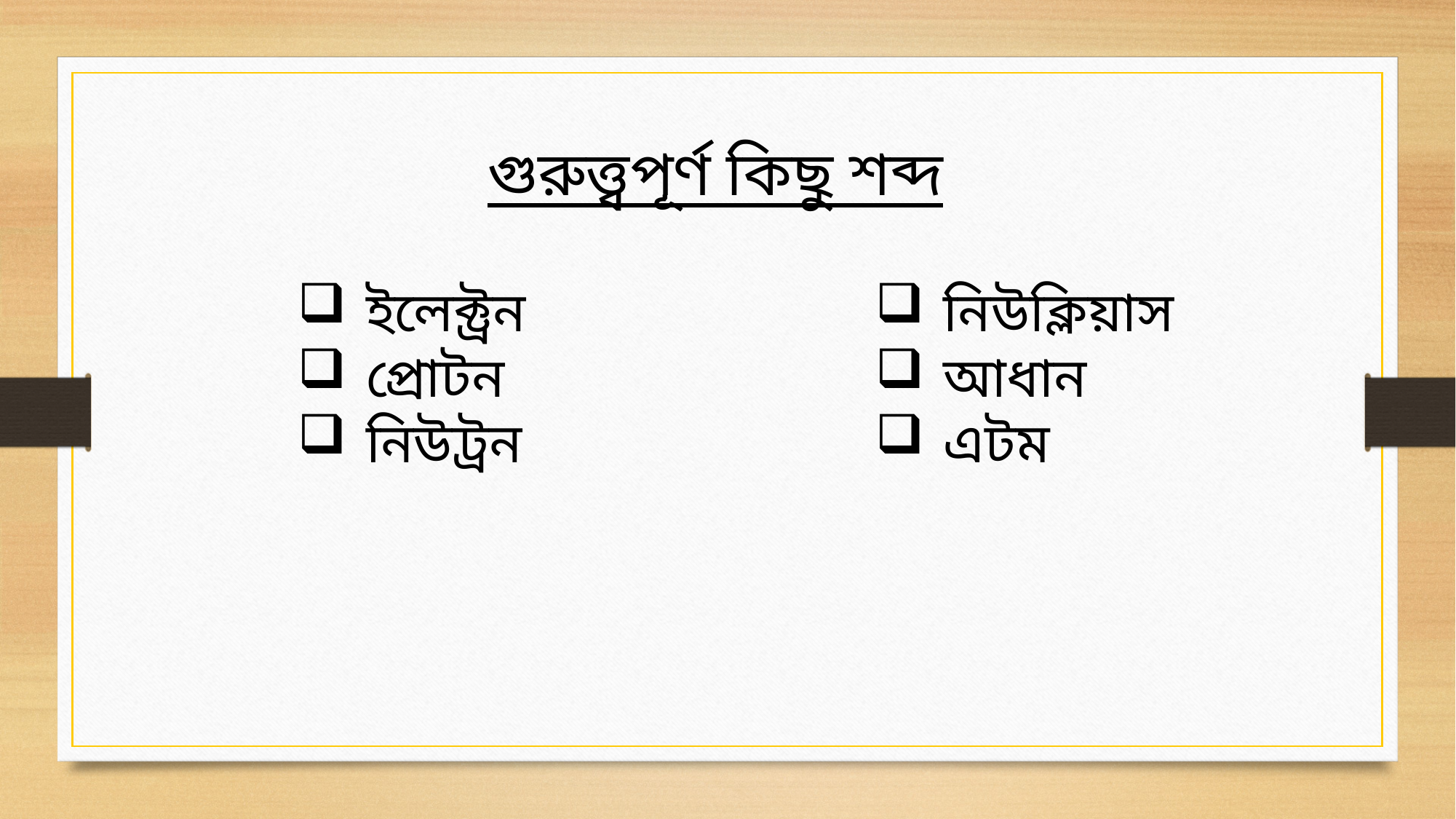

গুরুত্ত্বপূর্ণ কিছু শব্দ
ইলেক্ট্রন
প্রোটন
নিউট্রন

নিউক্লিয়াস
আধান
এটম